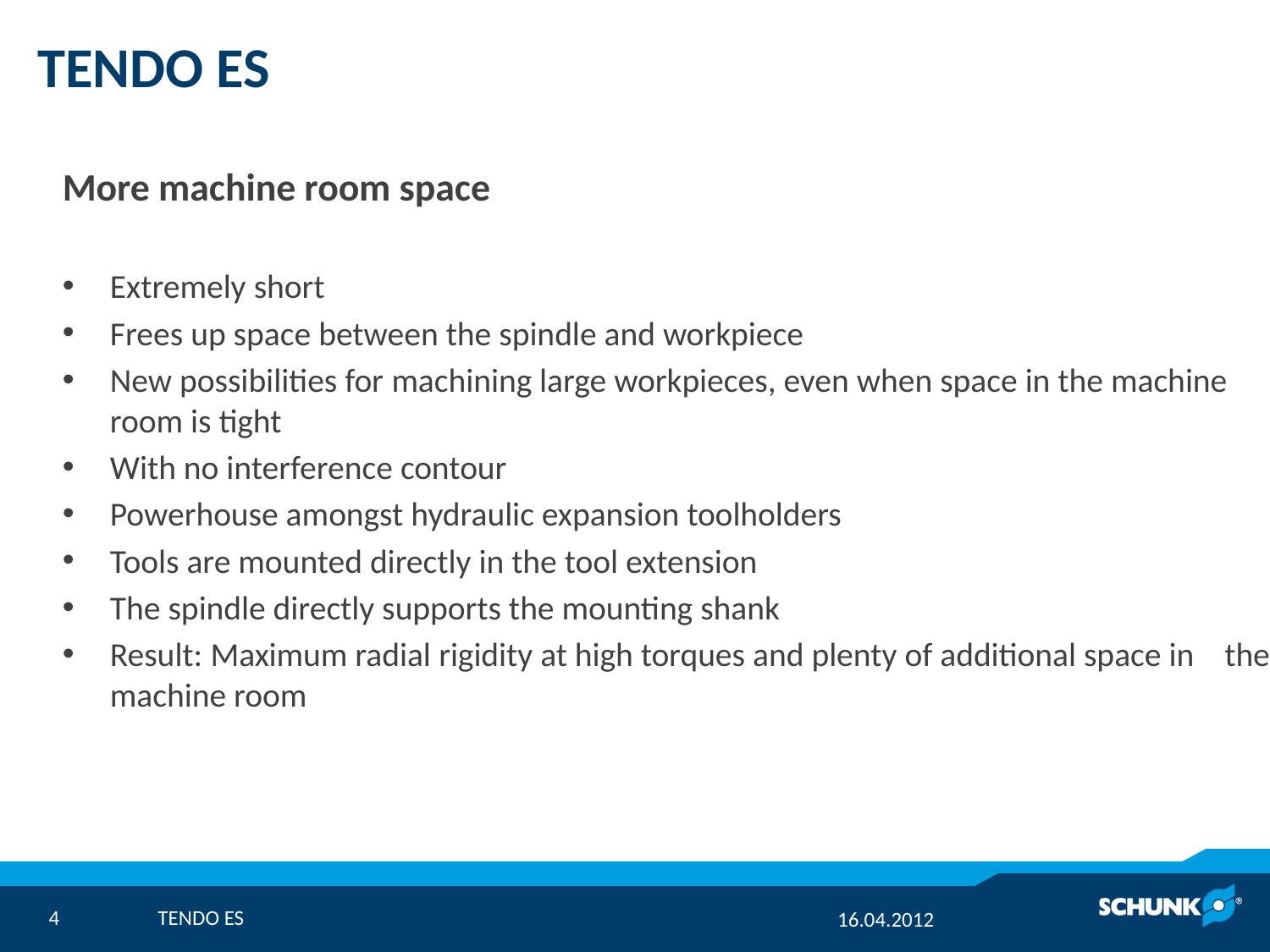

# TENDO ES
More machine room space

Extremely short
Frees up space between the spindle and workpiece
New possibilities for machining large workpieces, even when space in the machine room is tight
With no interference contour
Powerhouse amongst hydraulic expansion toolholders
Tools are mounted directly in the tool extension
The spindle directly supports the mounting shank
Result: Maximum radial rigidity at high torques and plenty of additional space in    the machine room
4
TENDO ES
16.04.2012